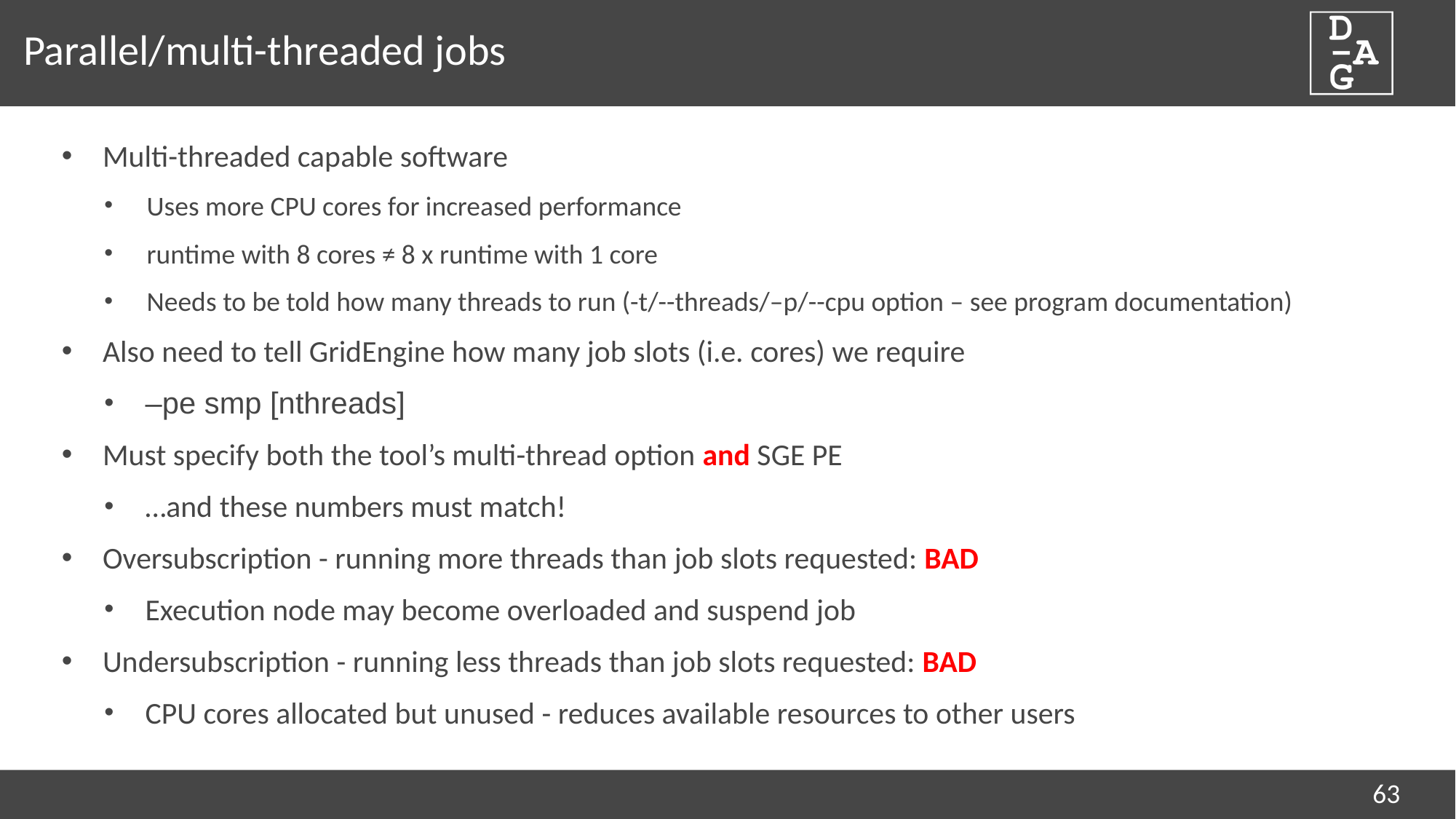

# Parallel/multi-threaded jobs
Multi-threaded capable software
Uses more CPU cores for increased performance
runtime with 8 cores ≠ 8 x runtime with 1 core
Needs to be told how many threads to run (-t/--threads/–p/--cpu option – see program documentation)
Also need to tell GridEngine how many job slots (i.e. cores) we require
–pe smp [nthreads]
Must specify both the tool’s multi-thread option and SGE PE
…and these numbers must match!
Oversubscription - running more threads than job slots requested: BAD
Execution node may become overloaded and suspend job
Undersubscription - running less threads than job slots requested: BAD
CPU cores allocated but unused - reduces available resources to other users

63